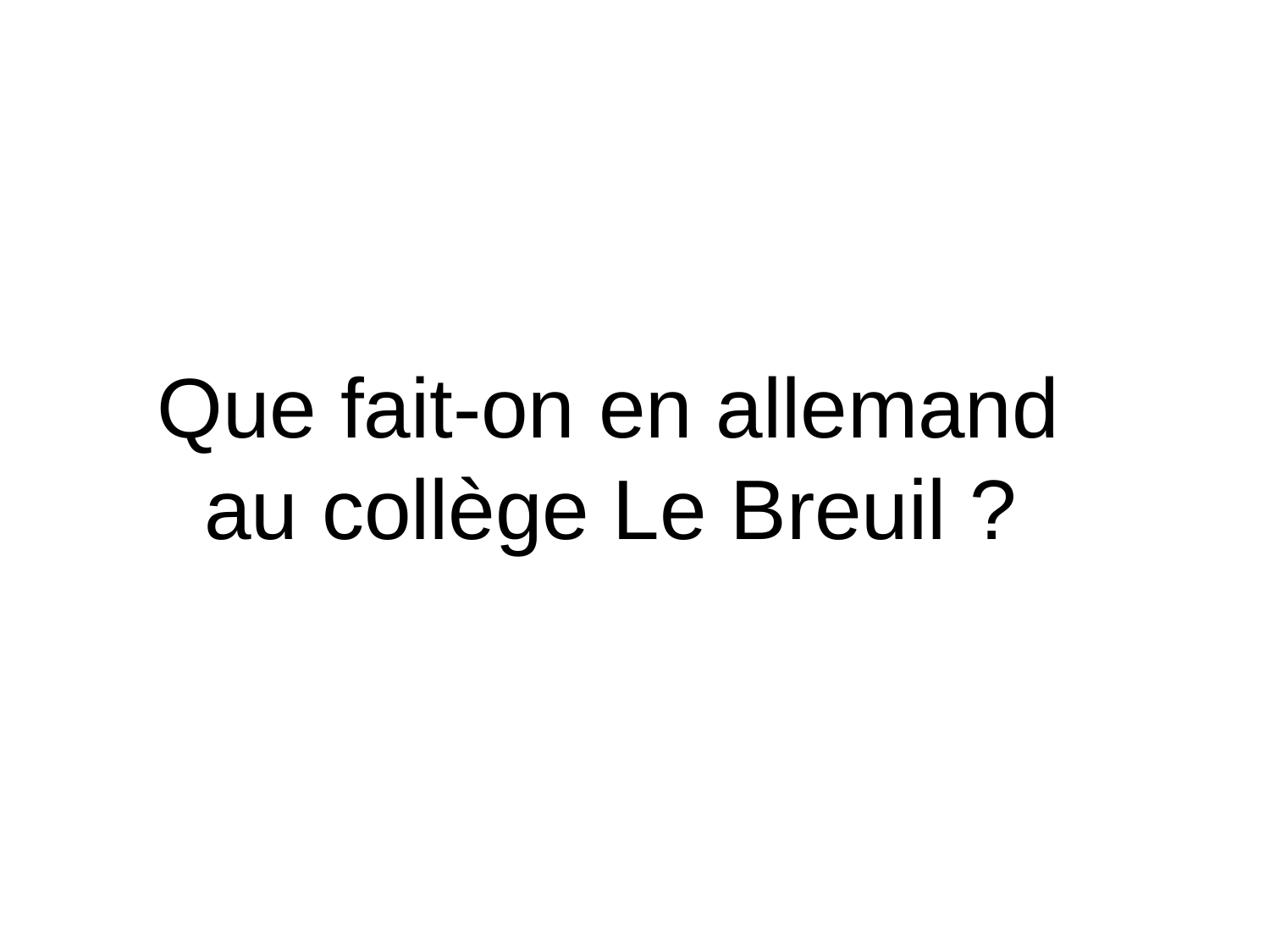

Que fait-on en allemand
  au collège Le Breuil ?